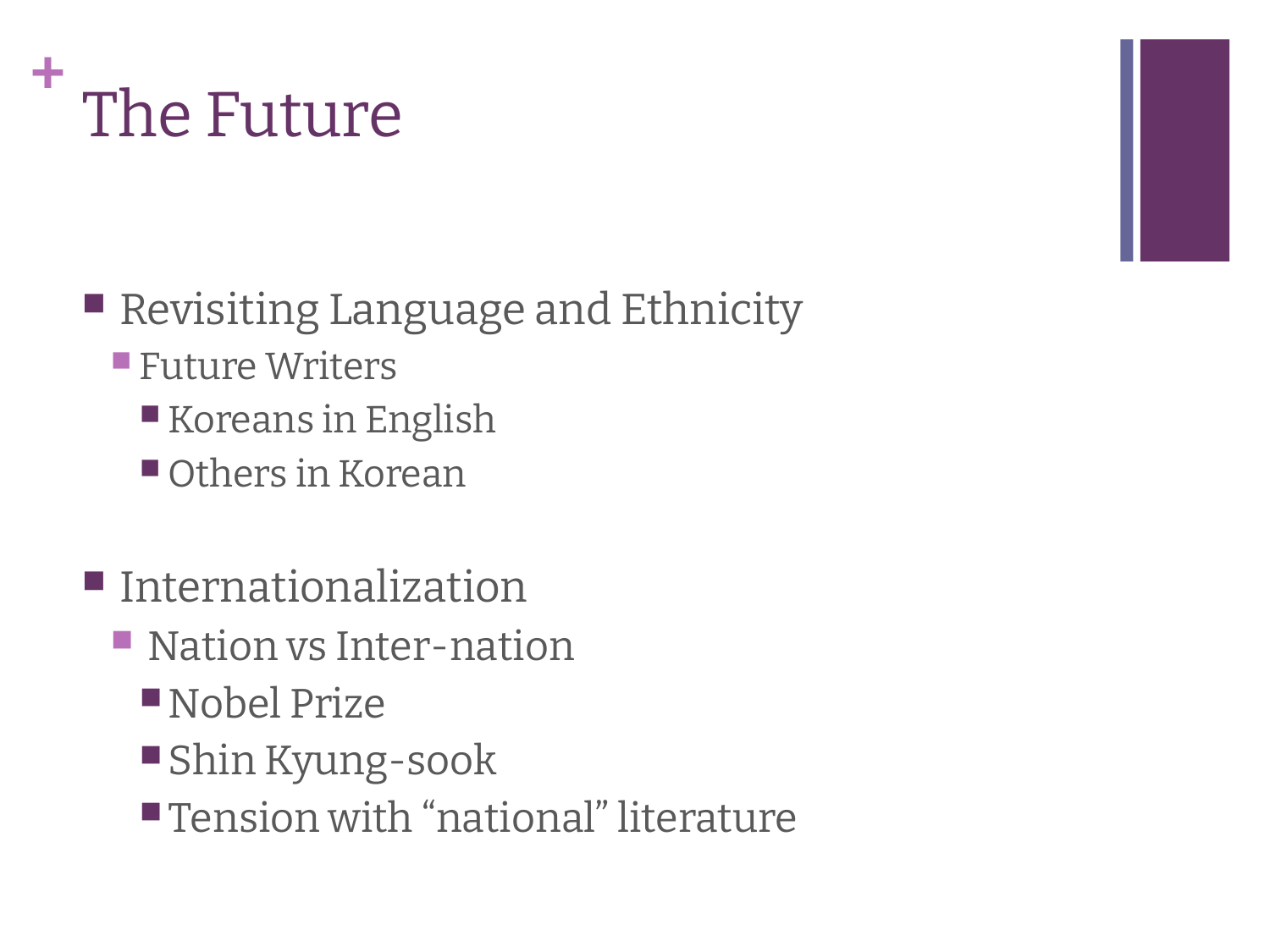

# The Future
 Revisiting Language and Ethnicity
Future Writers
Koreans in English
Others in Korean

 Internationalization
 Nation vs Inter-nation
Nobel Prize
Shin Kyung-sook
Tension with “national” literature